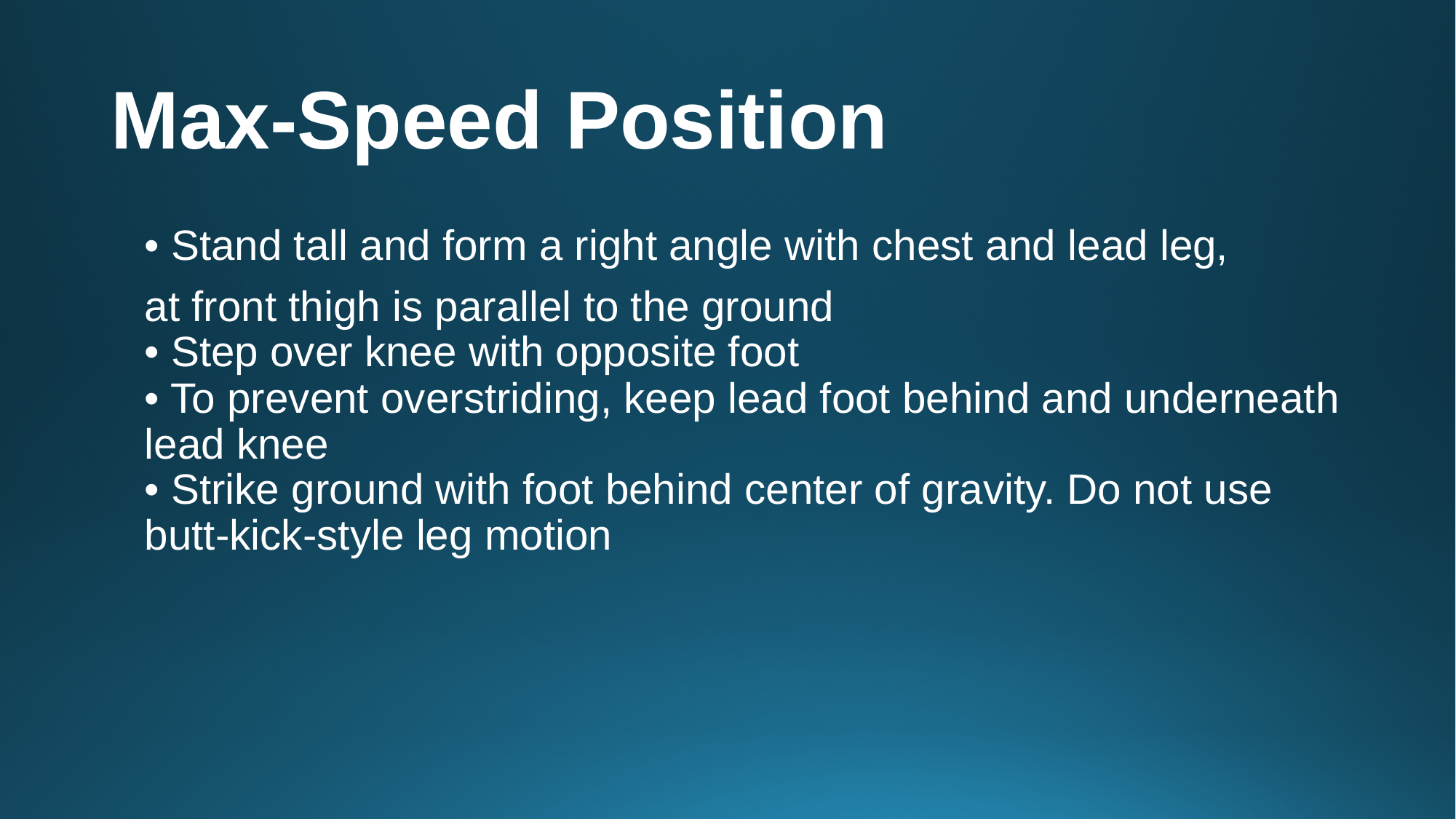

# Max-Speed Position
• Stand tall and form a right angle with chest and lead leg,
at front thigh is parallel to the ground
• Step over knee with opposite foot
• To prevent overstriding, keep lead foot behind and underneath lead knee
• Strike ground with foot behind center of gravity. Do not use butt-kick-style leg motion